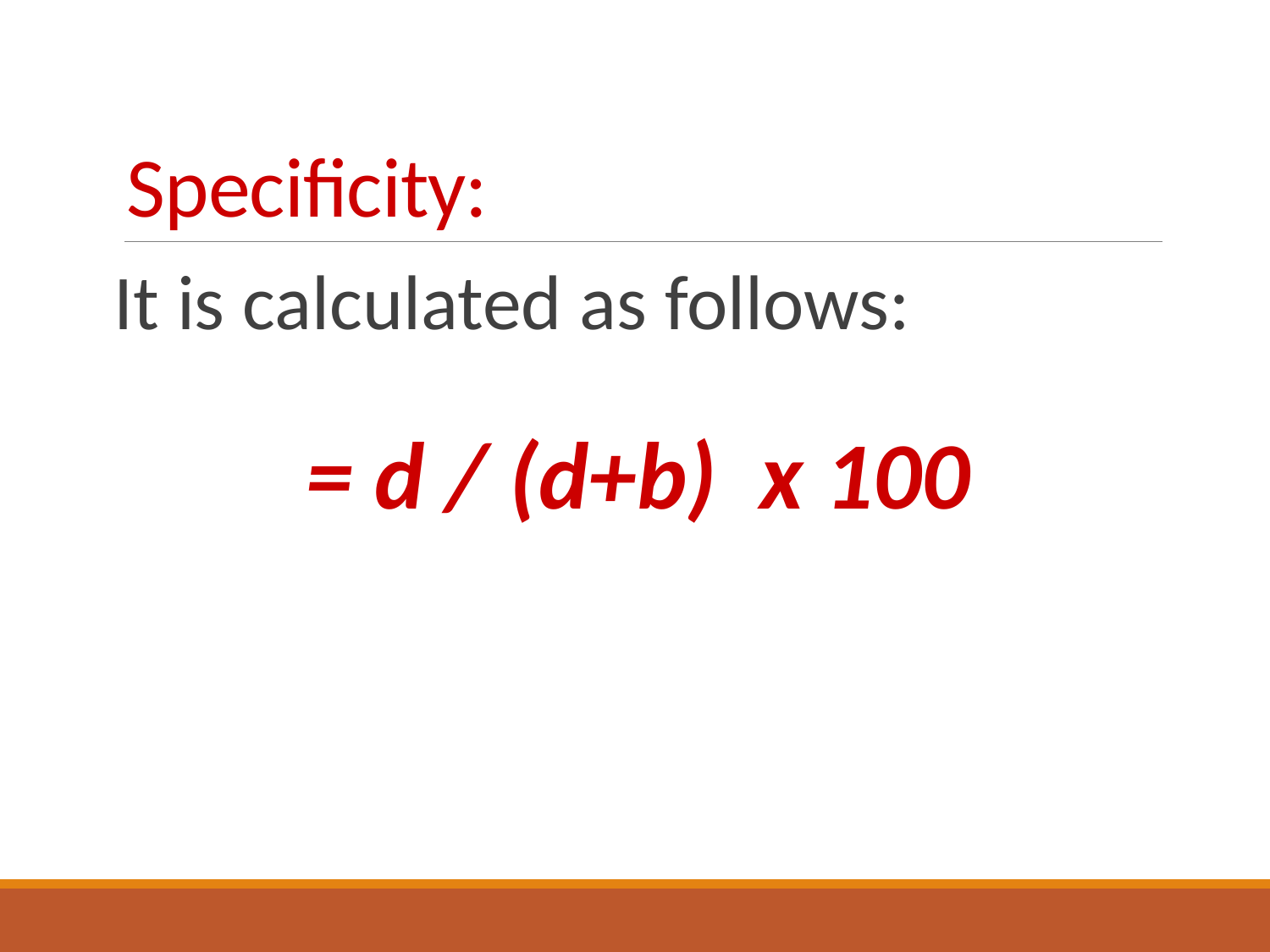

# Specificity:
It is calculated as follows:

= d / (d+b)  x 100